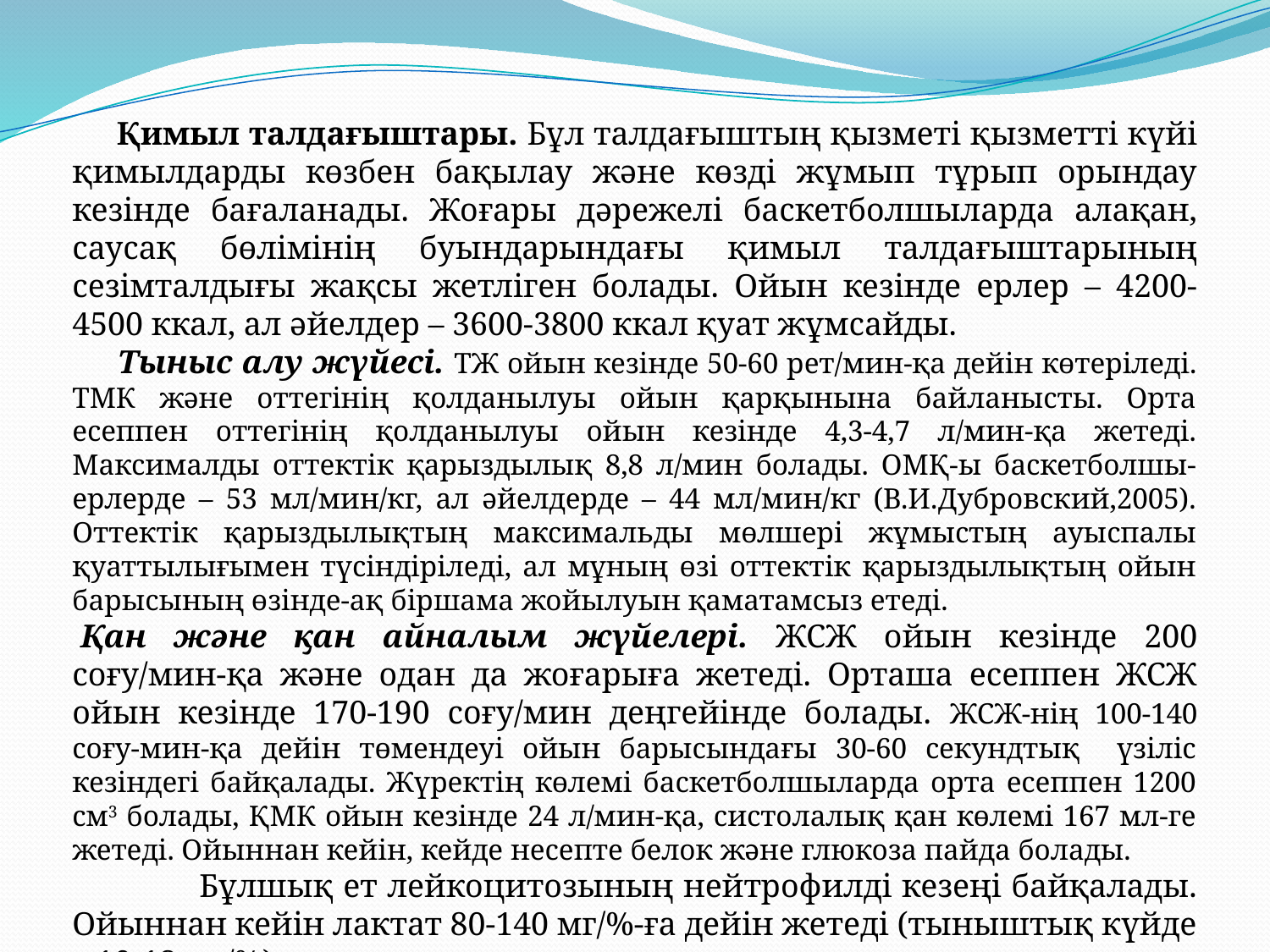

Қимыл талдағыштары. Бұл талдағыштың қызметі қызметті күйі қимылдарды көзбен бақылау және көзді жұмып тұрып орындау кезінде бағаланады. Жоғары дәрежелі баскетболшыларда алақан, саусақ бөлімінің буындарындағы қимыл талдағыштарының сезімталдығы жақсы жетліген болады. Ойын кезінде ерлер – 4200-4500 ккал, ал әйелдер – 3600-3800 ккал қуат жұмсайды.
     Тыныс алу жүйесі. ТЖ ойын кезінде 50-60 рет/мин-қа дейін көтеріледі. ТМК және оттегінің қолданылуы ойын қарқынына байланысты. Орта есеппен оттегінің қолданылуы ойын кезінде 4,3-4,7 л/мин-қа жетеді. Максималды оттектік қарыздылық 8,8 л/мин болады. ОМҚ-ы баскетболшы-ерлерде – 53 мл/мин/кг, ал әйелдерде – 44 мл/мин/кг (В.И.Дубровский,2005). Оттектік қарыздылықтың максимальды мөлшері жұмыстың ауыспалы қуаттылығымен түсіндіріледі, ал мұның өзі оттектік қарыздылықтың ойын барысының өзінде-ақ біршама жойылуын қаматамсыз етеді.
 Қан және қан айналым жүйелері. ЖСЖ ойын кезінде 200 соғу/мин-қа және одан да жоғарыға жетеді. Орташа есеппен ЖСЖ ойын кезінде 170-190 соғу/мин деңгейінде болады. ЖСЖ-нің 100-140 соғу-мин-қа дейін төмендеуі ойын барысындағы 30-60 секундтық  үзіліс кезіндегі байқалады. Жүректің көлемі баскетболшыларда орта есеппен 1200 см3 болады, ҚМК ойын кезінде 24 л/мин-қа, систолалық қан көлемі 167 мл-ге жетеді. Ойыннан кейін, кейде несепте белок және глюкоза пайда болады.
	Бұлшық ет лейкоцитозының нейтрофилді кезеңі байқалады. Ойыннан кейін лактат 80-140 мг/%-ға дейін жетеді (тыныштық күйде – 10-12 мг/%).